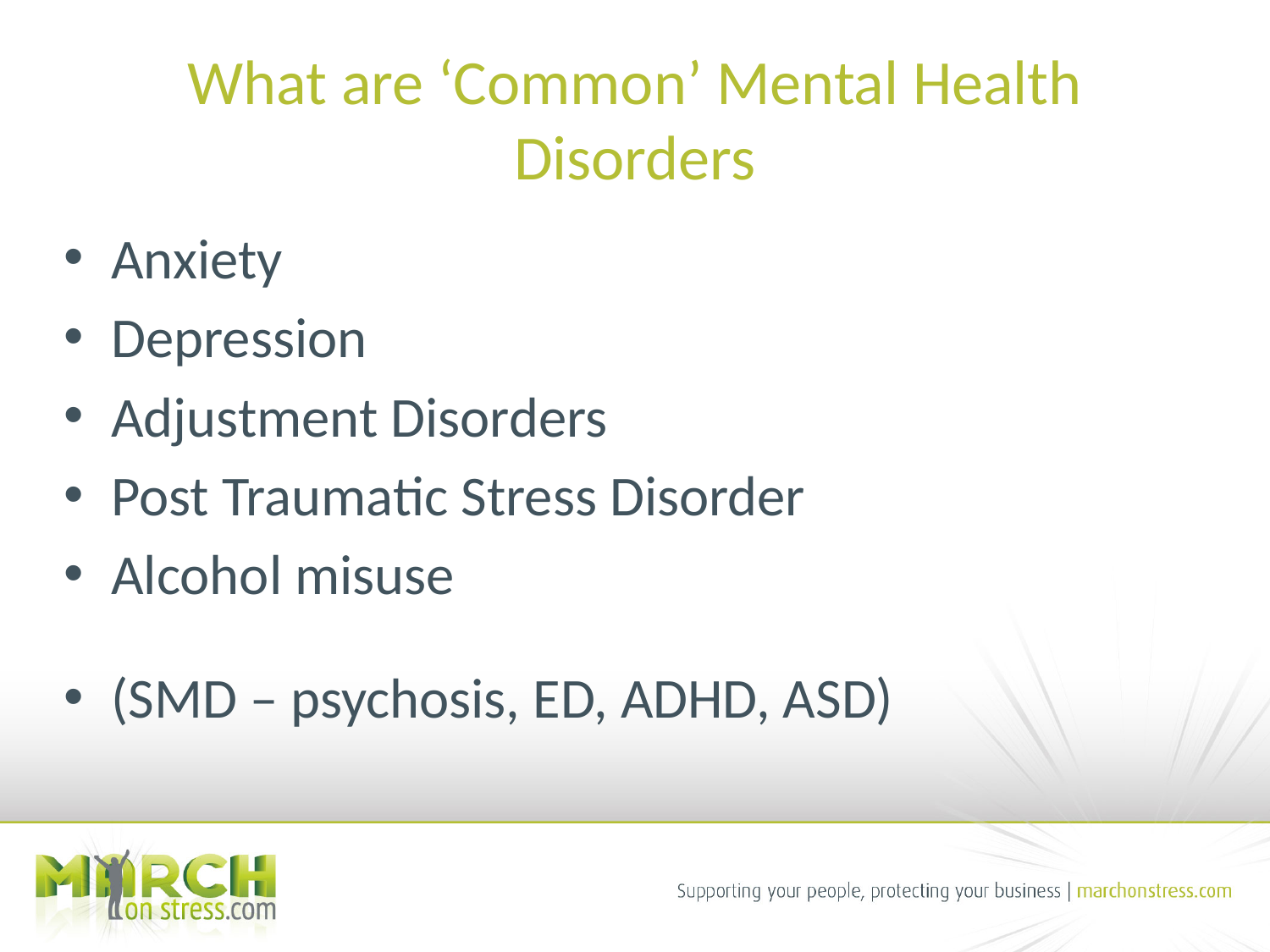

What are ‘Common’ Mental Health Disorders
Anxiety
Depression
Adjustment Disorders
Post Traumatic Stress Disorder
Alcohol misuse

(SMD – psychosis, ED, ADHD, ASD)